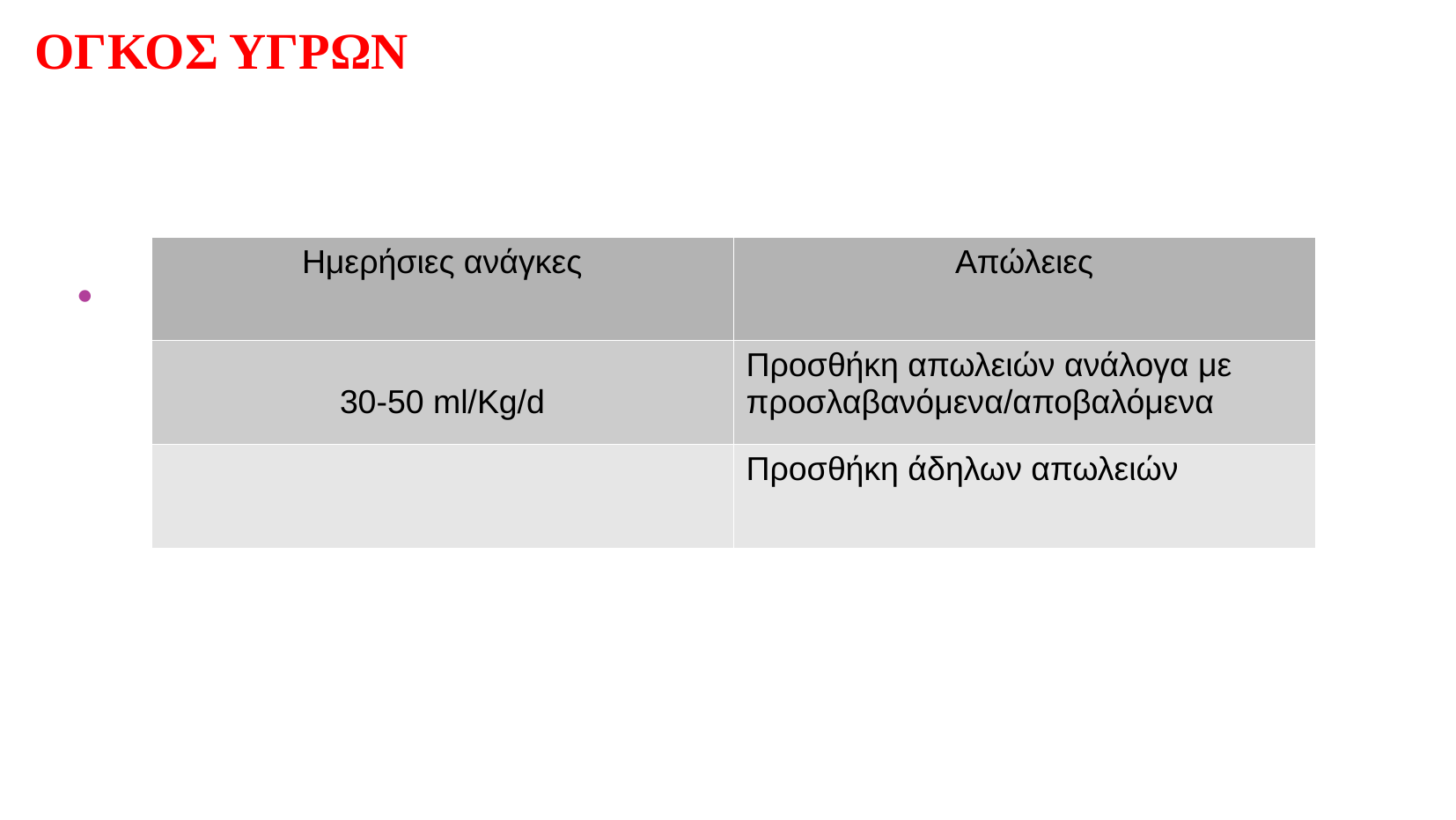

Oγκος υγρΩν
| Ημερήσιες ανάγκες | Απώλειες |
| --- | --- |
| 30-50 ml/Kg/d | Προσθήκη απωλειών ανάλογα με προσλαβανόμενα/αποβαλόμενα |
|  | Προσθήκη άδηλων απωλειών |

03/2006